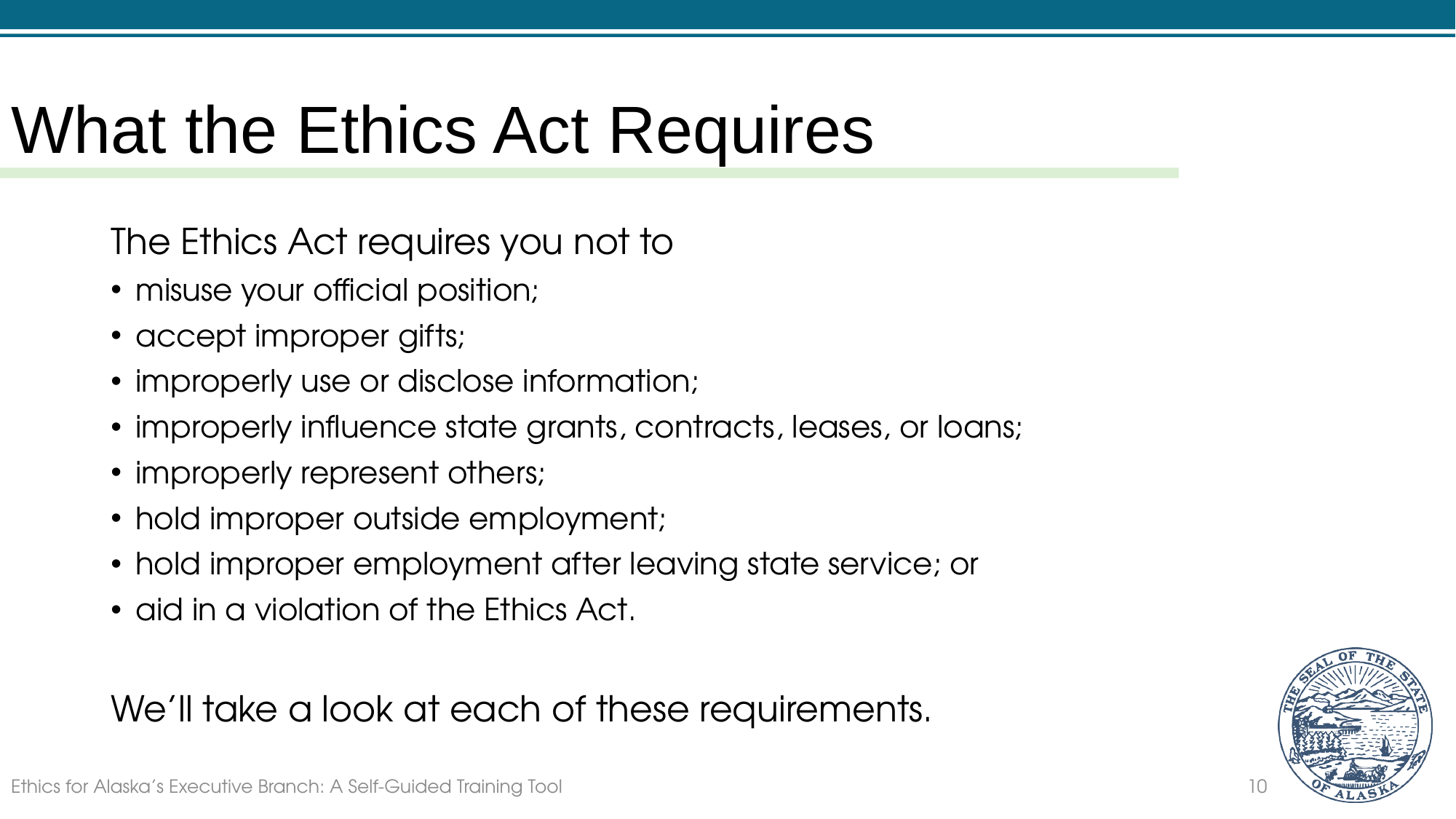

# What the Ethics Act Requires
The Ethics Act requires you not to
misuse your official position;
accept improper gifts;
improperly use or disclose information;
improperly influence state grants, contracts, leases, or loans;
improperly represent others;
hold improper outside employment;
hold improper employment after leaving state service; or
aid in a violation of the Ethics Act.

We’ll take a look at each of these requirements.

Ethics for Alaska’s Executive Branch: A Self-Guided Training Tool
10